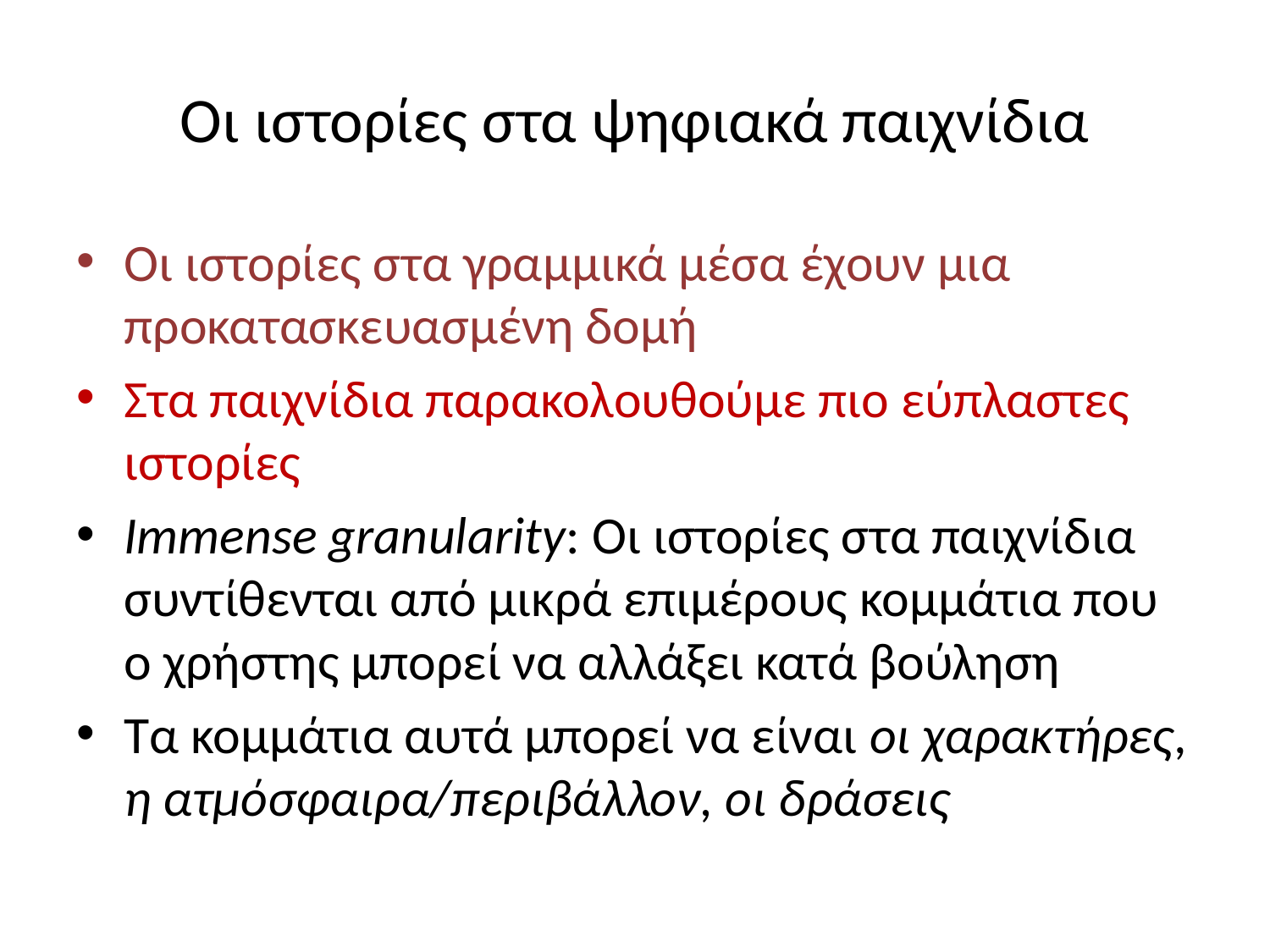

# Οι ιστορίες στα ψηφιακά παιχνίδια
Οι ιστορίες στα γραμμικά μέσα έχουν μια προκατασκευασμένη δομή
Στα παιχνίδια παρακολουθούμε πιο εύπλαστες ιστορίες
Immense granularity: Οι ιστορίες στα παιχνίδια συντίθενται από μικρά επιμέρους κομμάτια που ο χρήστης μπορεί να αλλάξει κατά βούληση
Τα κομμάτια αυτά μπορεί να είναι οι χαρακτήρες, η ατμόσφαιρα/περιβάλλον, οι δράσεις